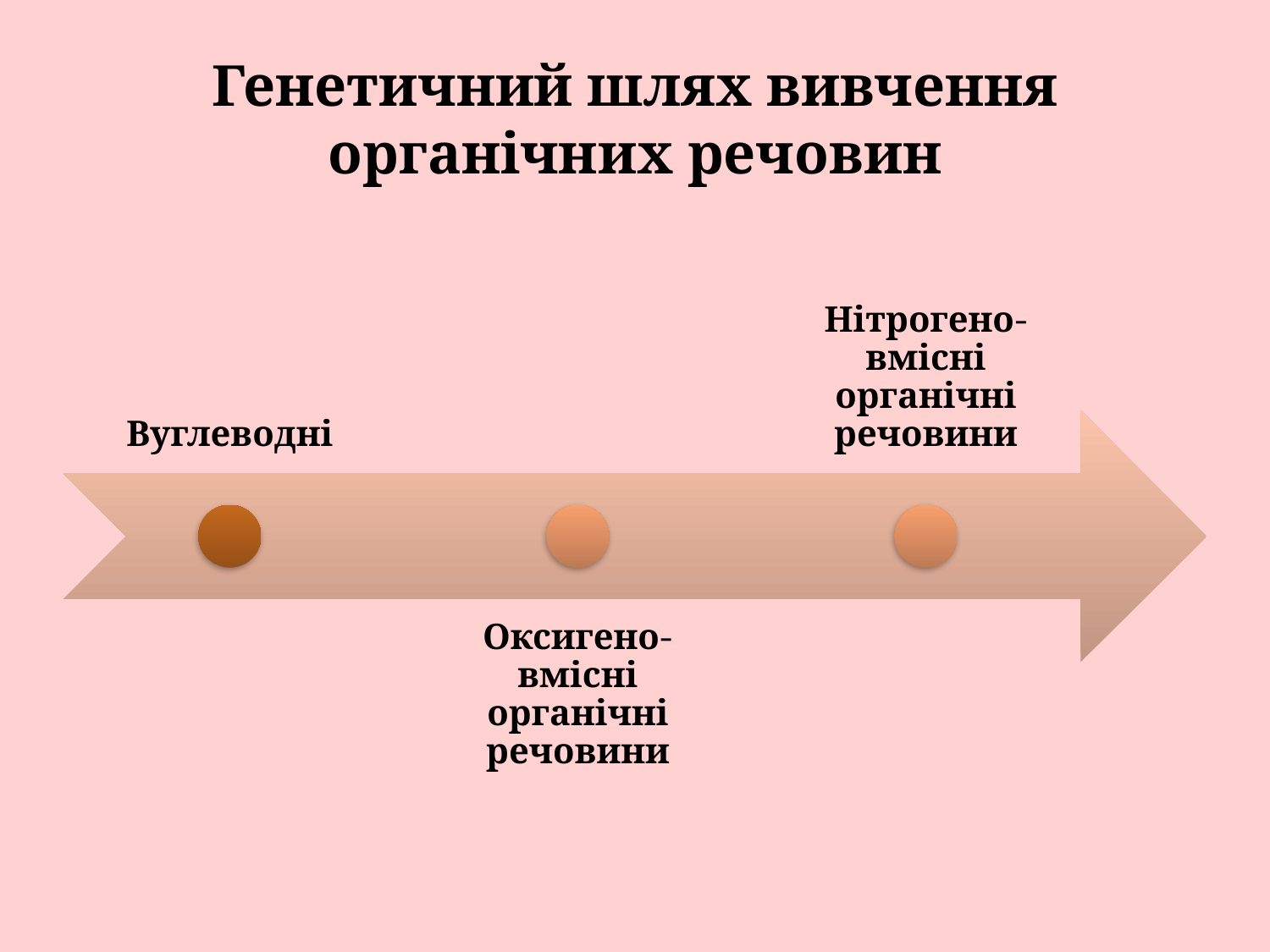

# Генетичний шлях вивчення органічних речовин
Вуглеводні
Оксигено-вмісні органічні речовини
Нітрогено-вмісні органічні речовини